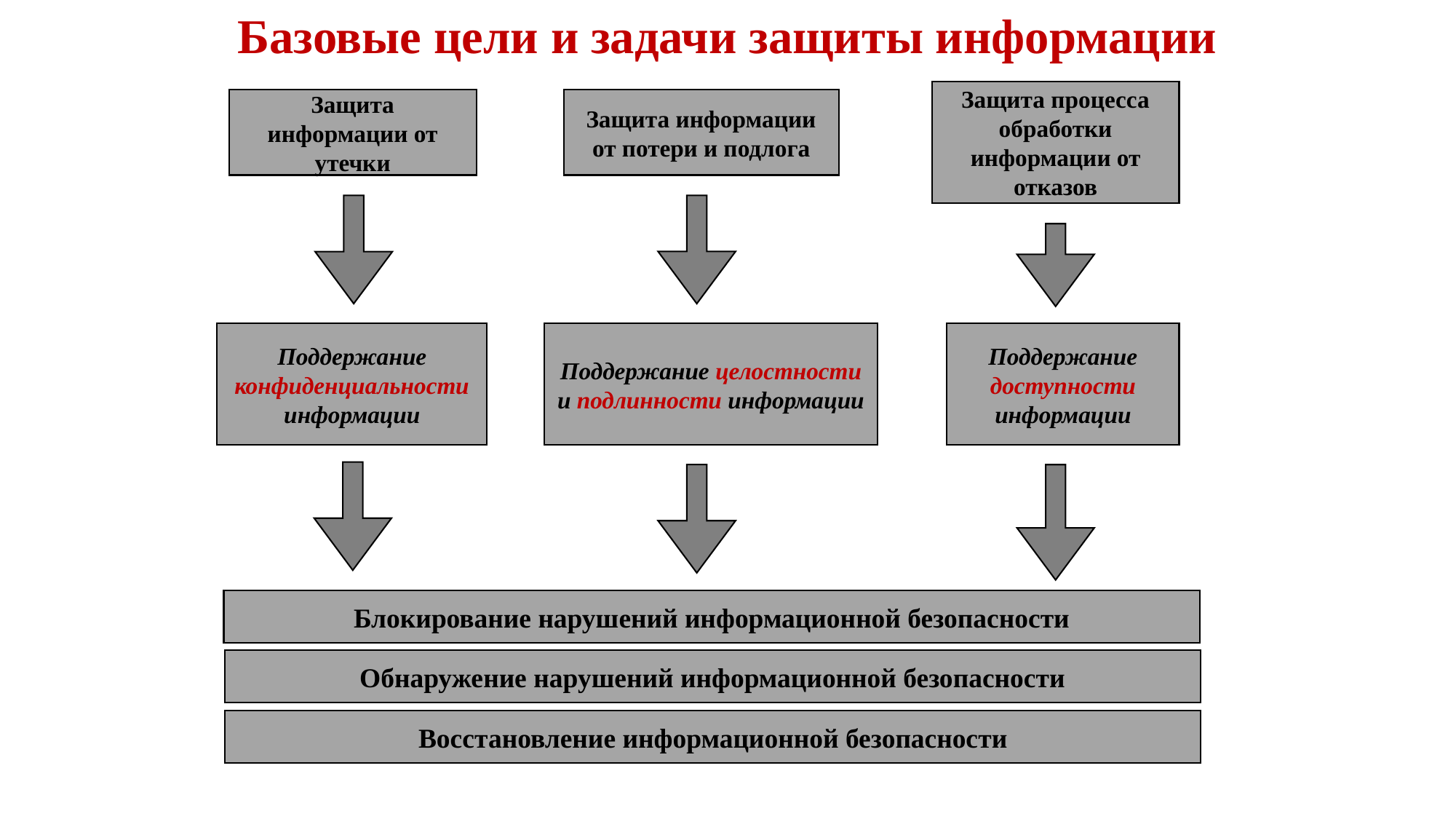

Базовые цели и задачи защиты информации
Защита процесса обработки информации от отказов
Защита информации от утечки
Защита информации от потери и подлога

Поддержание доступности информации
Поддержание конфиденциальности информации
Поддержание целостности и подлинности информации

Блокирование нарушений информационной безопасности
Обнаружение нарушений информационной безопасности
Восстановление информационной безопасности